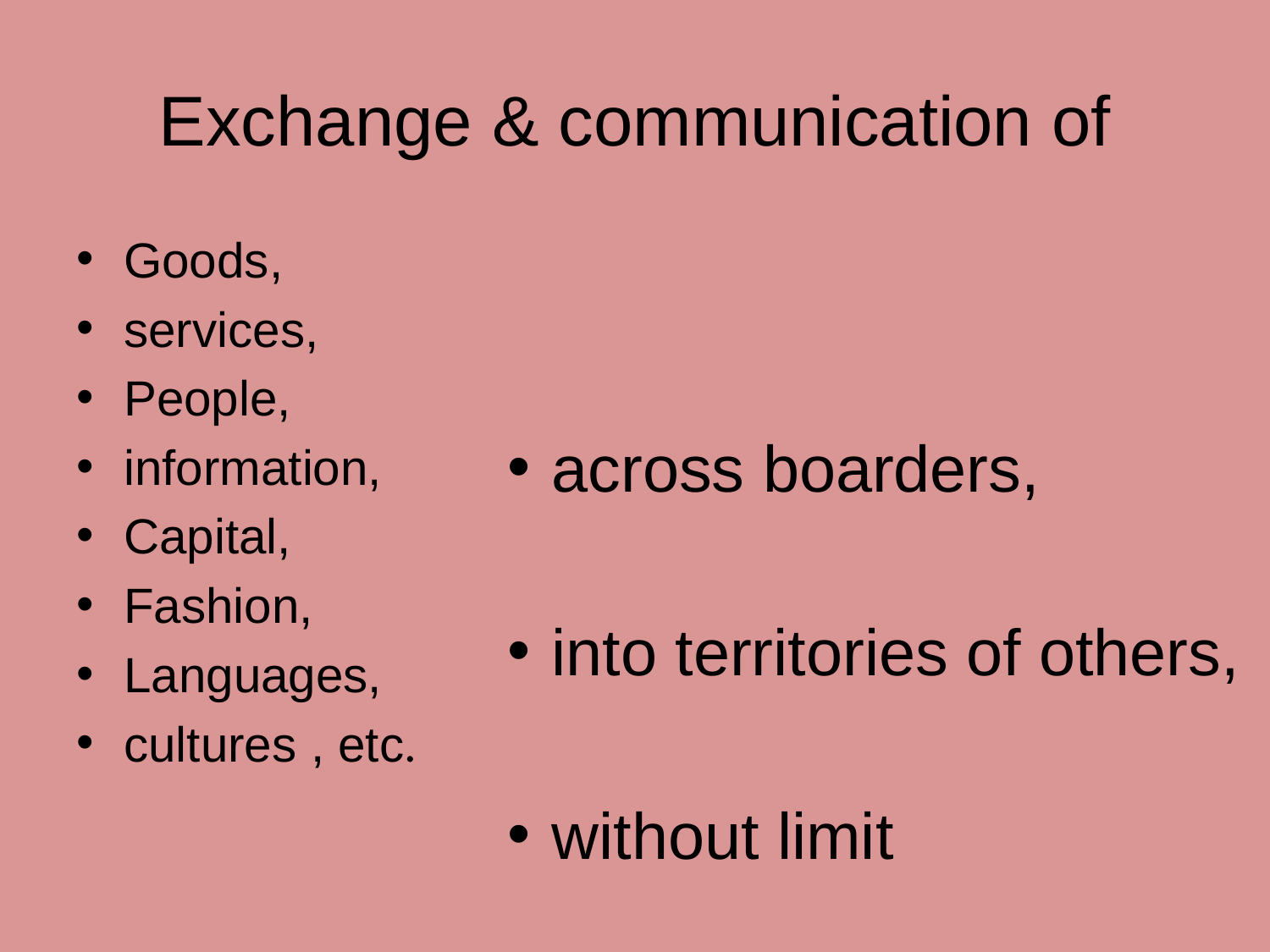

# Exchange & communication of
Goods,
services,
People,
information,
Capital,
Fashion,
Languages,
cultures , etc.
across boarders,

into territories of others,

without limit